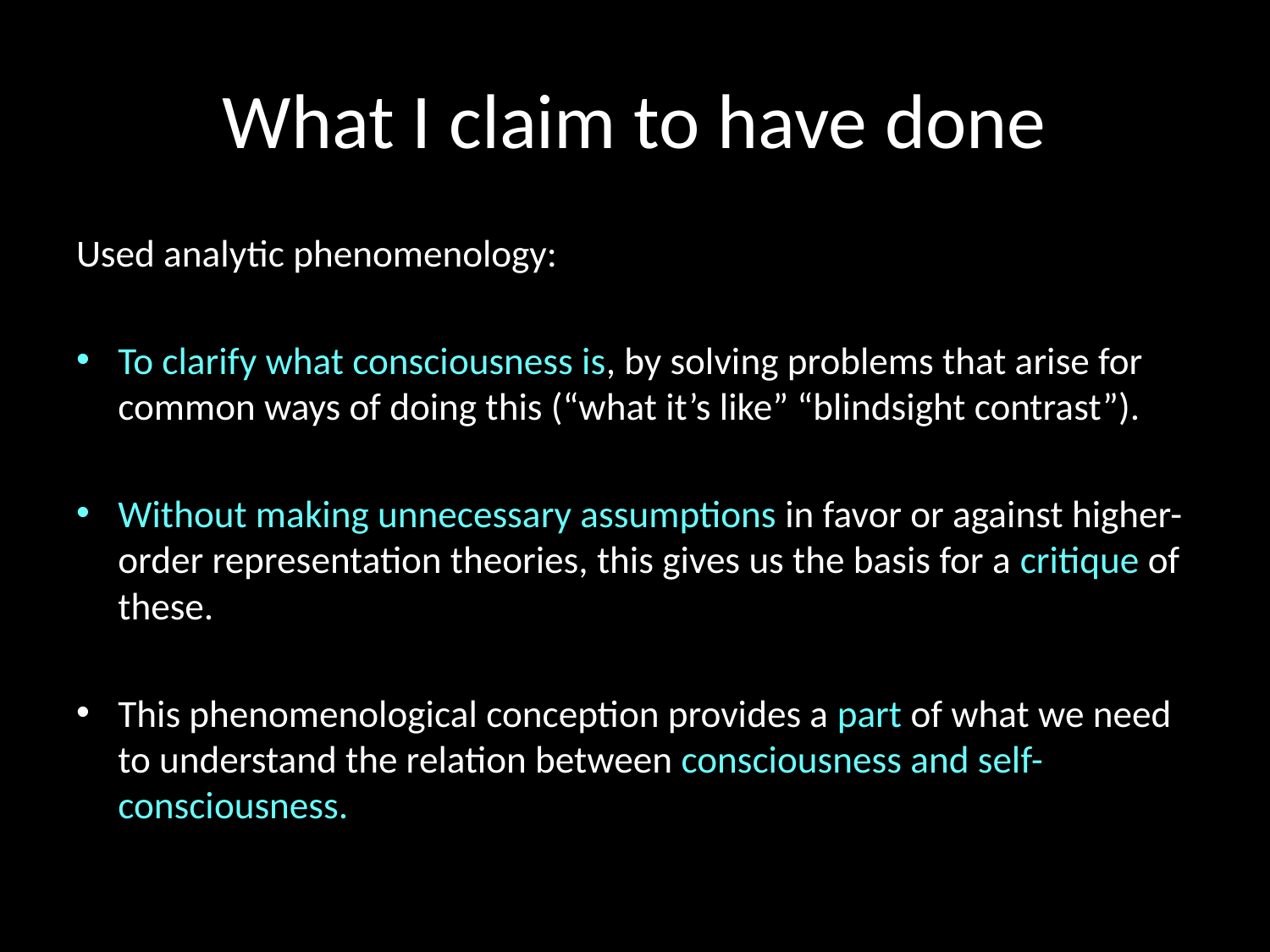

# What I claim to have done
Used analytic phenomenology:

To clarify what consciousness is, by solving problems that arise for common ways of doing this (“what it’s like” “blindsight contrast”).

Without making unnecessary assumptions in favor or against higher-order representation theories, this gives us the basis for a critique of these.

This phenomenological conception provides a part of what we need to understand the relation between consciousness and self-consciousness.